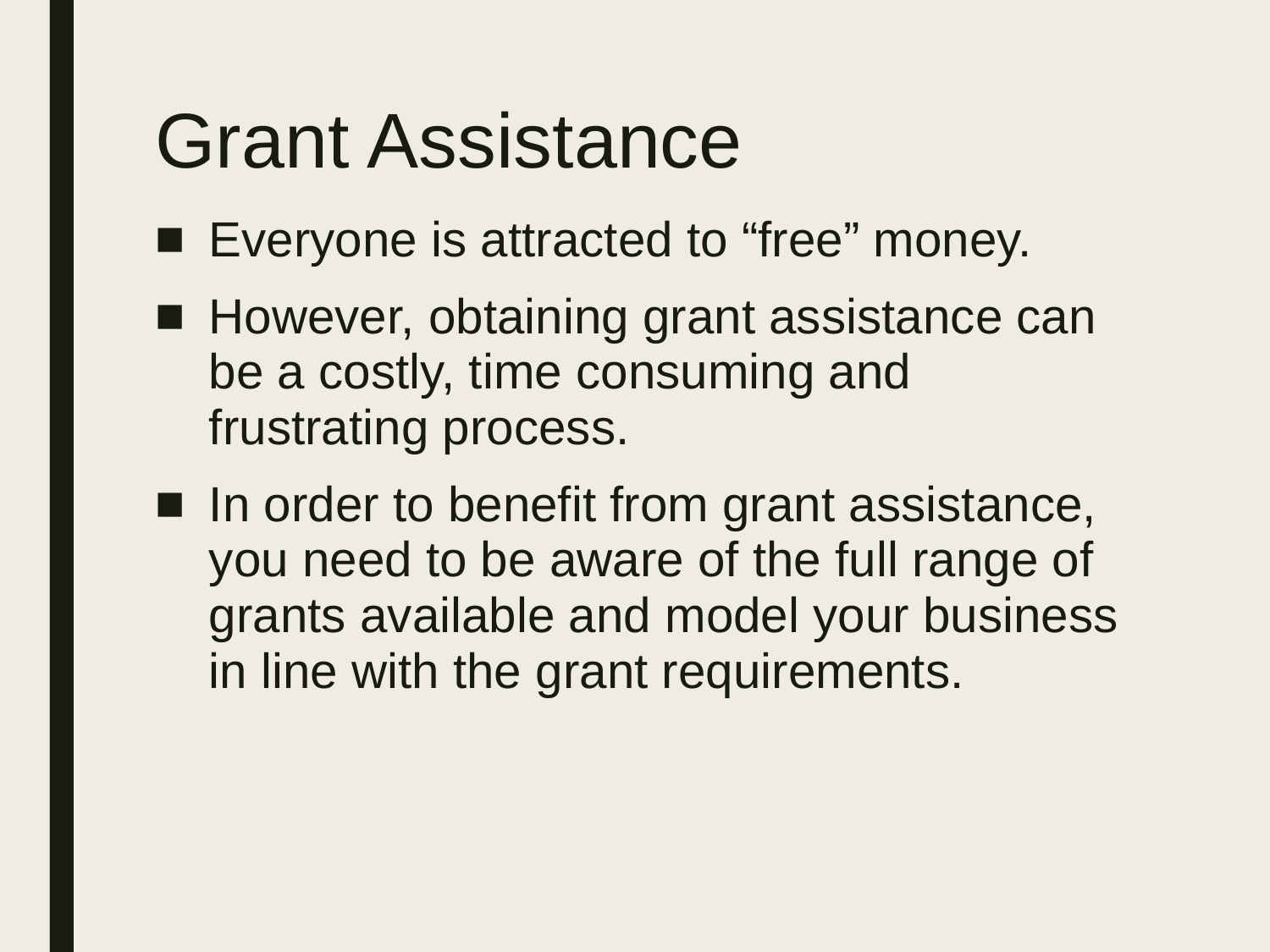

# Grant Assistance
Everyone is attracted to “free” money.
However, obtaining grant assistance can be a costly, time consuming and frustrating process.
In order to benefit from grant assistance, you need to be aware of the full range of grants available and model your business in line with the grant requirements.